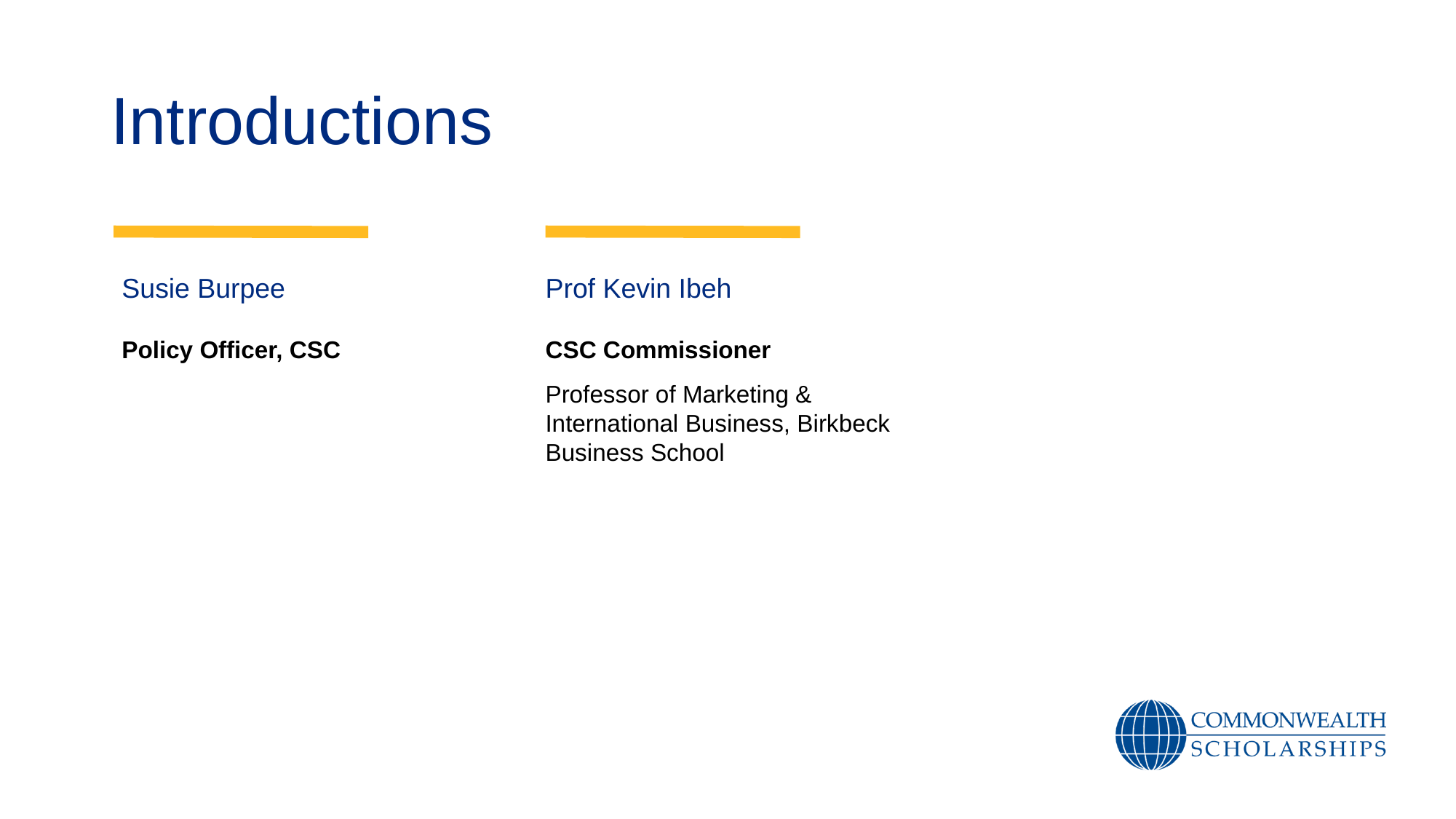

# Introductions

Susie Burpee
Prof Kevin Ibeh
Policy Officer, CSC

CSC Commissioner
Professor of Marketing & International Business, Birkbeck Business School